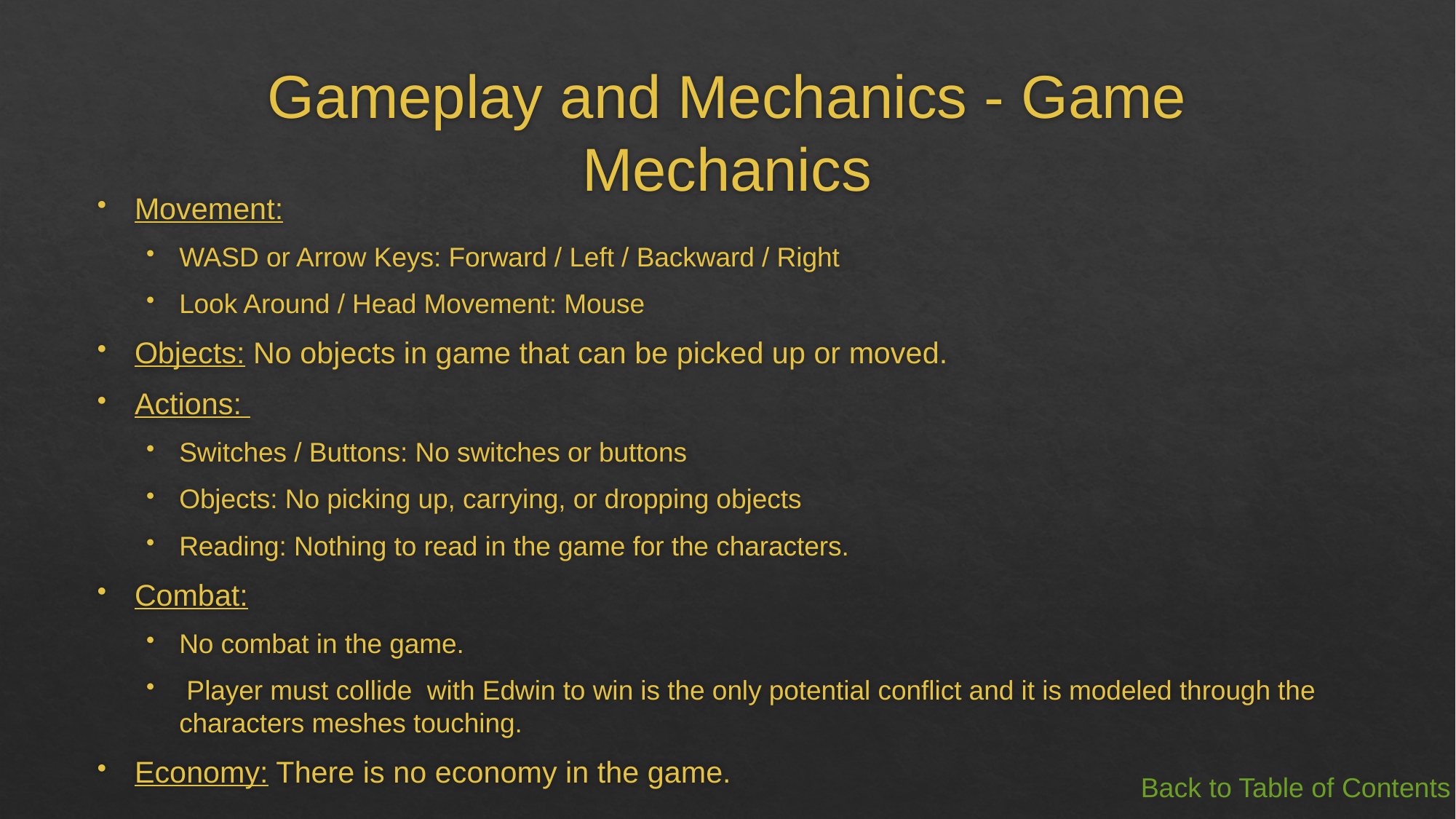

# Gameplay and Mechanics - Game Mechanics
Movement:
WASD or Arrow Keys: Forward / Left / Backward / Right
Look Around / Head Movement: Mouse
Objects: No objects in game that can be picked up or moved.
Actions:
Switches / Buttons: No switches or buttons
Objects: No picking up, carrying, or dropping objects
Reading: Nothing to read in the game for the characters.
Combat:
No combat in the game.
 Player must collide  with Edwin to win is the only potential conflict and it is modeled through the characters meshes touching.
Economy: There is no economy in the game.